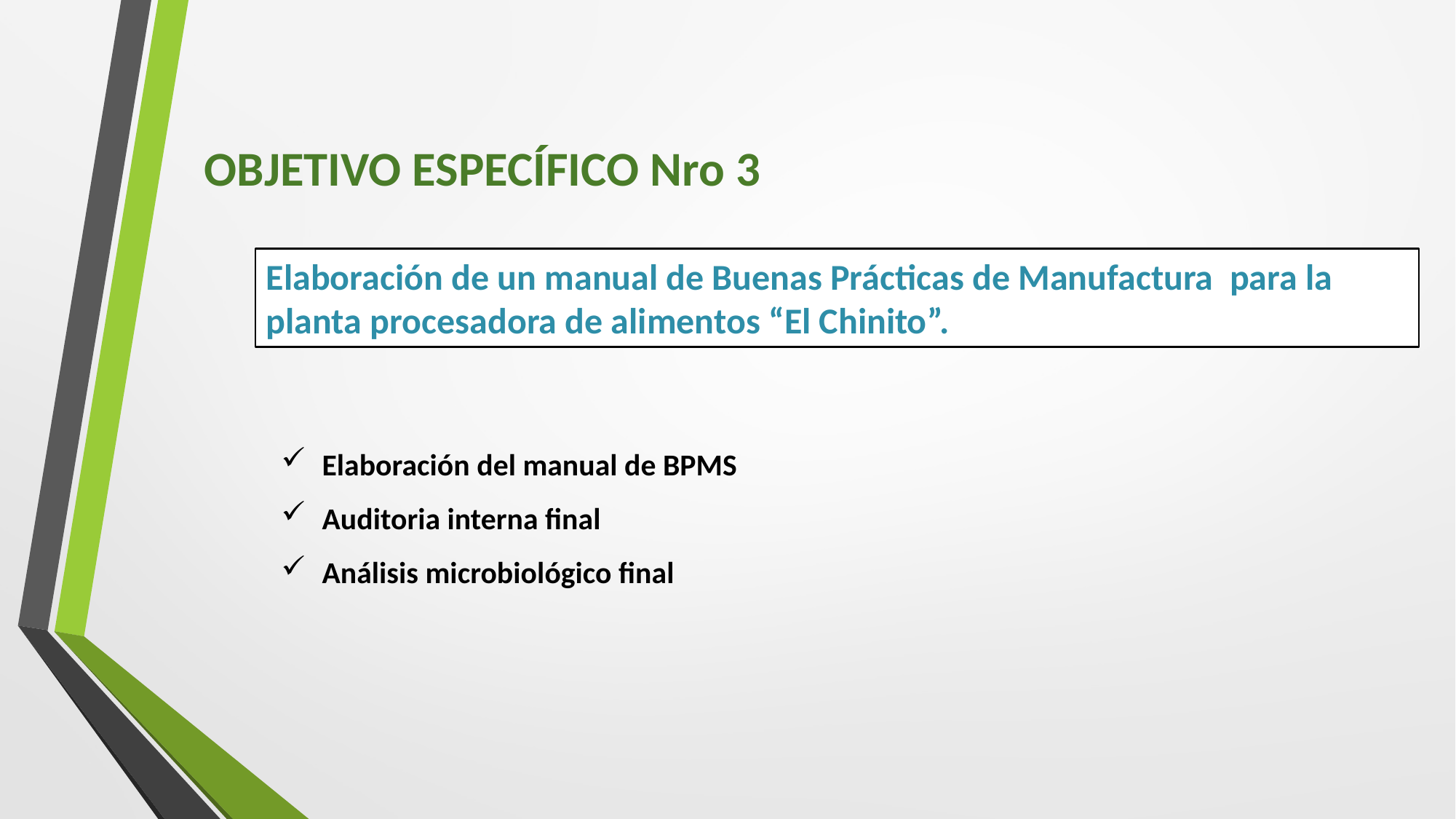

OBJETIVO ESPECÍFICO Nro 3
Elaboración de un manual de Buenas Prácticas de Manufactura  para la planta procesadora de alimentos “El Chinito”.
Elaboración del manual de BPMS
Auditoria interna final
Análisis microbiológico final